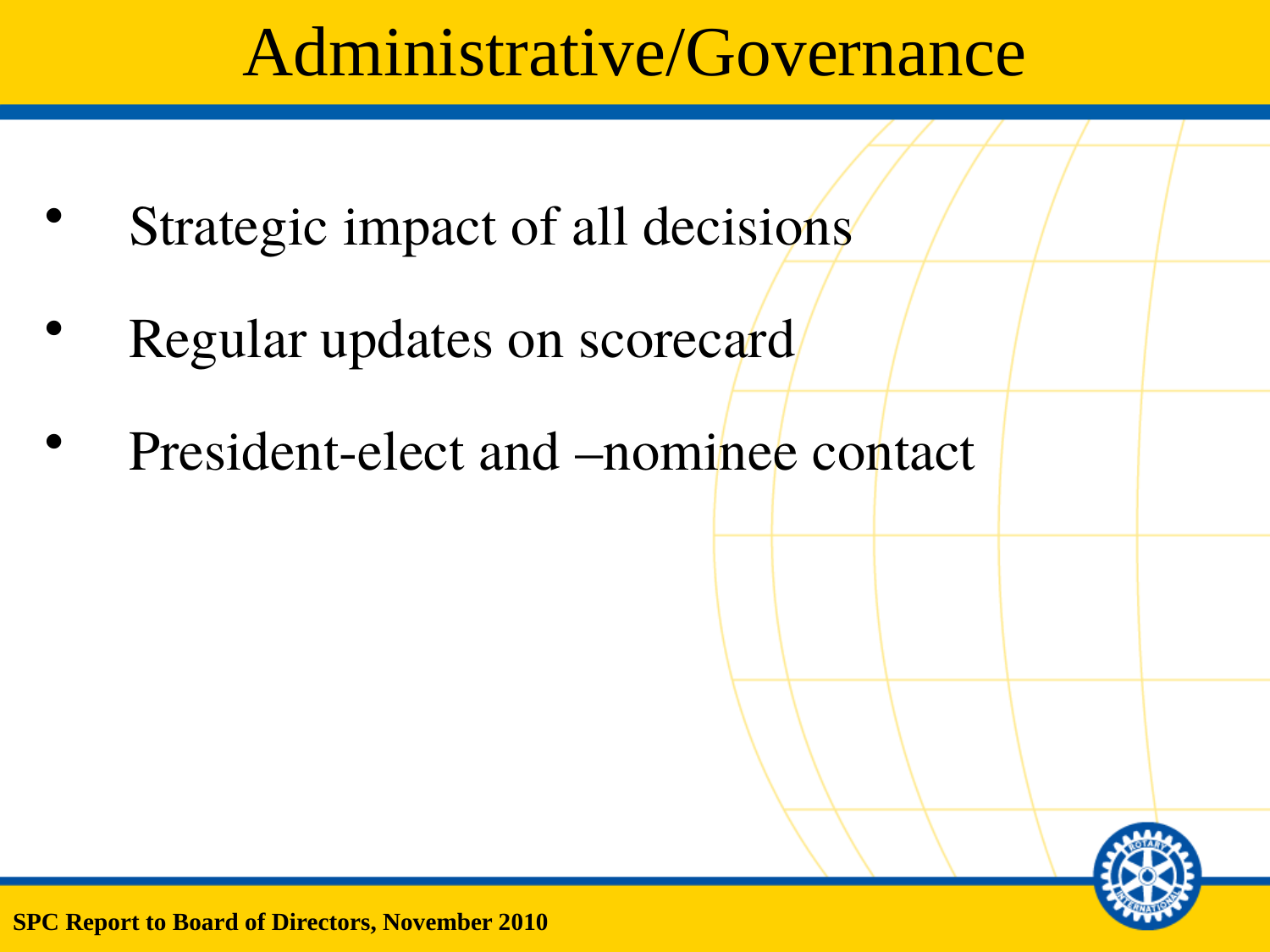

# Administrative/Governance
Strategic impact of all decisions
Regular updates on scorecard
President-elect and –nominee contact
SPC Report to Board of Directors, November 2010